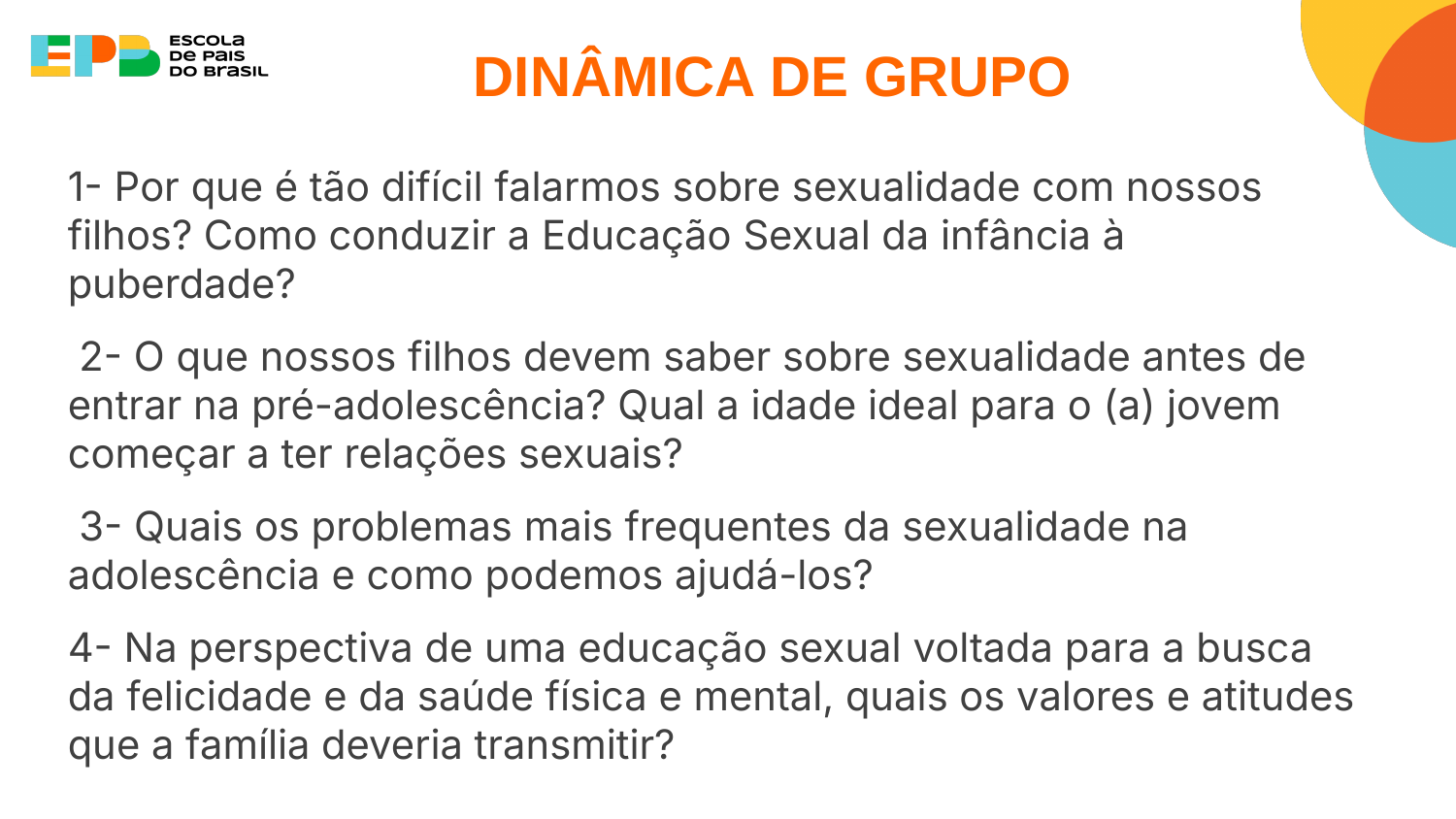

# DINÂMICA DE GRUPO
1- Por que é tão difícil falarmos sobre sexualidade com nossos filhos? Como conduzir a Educação Sexual da infância à puberdade?
 2- O que nossos filhos devem saber sobre sexualidade antes de entrar na pré-adolescência? Qual a idade ideal para o (a) jovem começar a ter relações sexuais?
 3- Quais os problemas mais frequentes da sexualidade na adolescência e como podemos ajudá-los?
4- Na perspectiva de uma educação sexual voltada para a busca da felicidade e da saúde física e mental, quais os valores e atitudes que a família deveria transmitir?